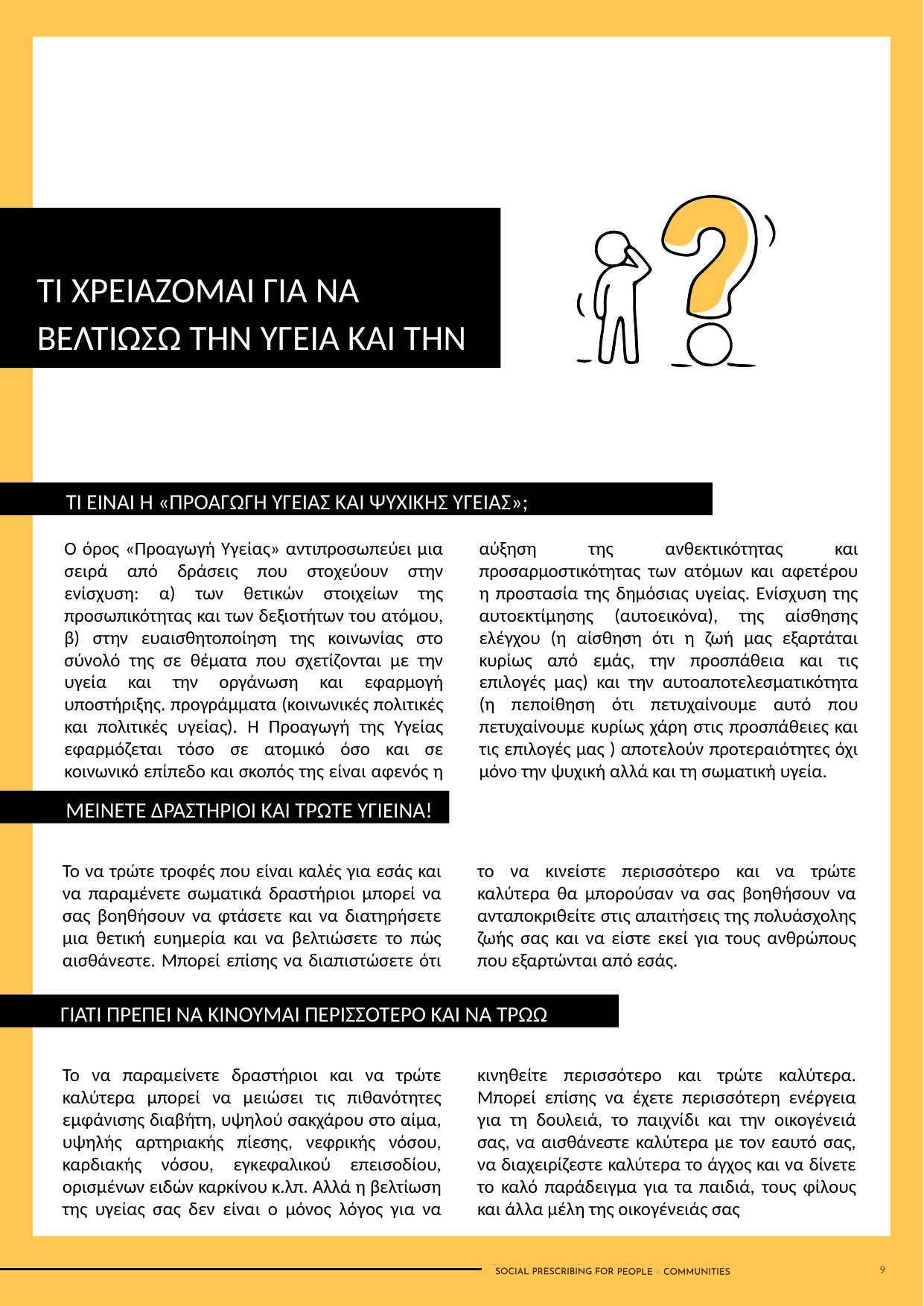

ΤΙ ΧΡΕΙΑΖΟΜΑΙ ΓΙΑ ΝΑ ΒΕΛΤΙΩΣΩ ΤΗΝ ΥΓΕΙΑ ΚΑΙ ΤΗΝ ΕΥΕΞΙΑ ΜΟΥ;

ΤΙ ΕΙΝΑΙ Η «ΠΡΟΑΓΩΓΗ ΥΓΕΙΑΣ ΚΑΙ ΨΥΧΙΚΗΣ ΥΓΕΙΑΣ»;

Ο όρος «Προαγωγή Υγείας» αντιπροσωπεύει μια σειρά από δράσεις που στοχεύουν στην ενίσχυση: α) των θετικών στοιχείων της προσωπικότητας και των δεξιοτήτων του ατόμου, β) στην ευαισθητοποίηση της κοινωνίας στο σύνολό της σε θέματα που σχετίζονται με την υγεία και την οργάνωση και εφαρμογή υποστήριξης. προγράμματα (κοινωνικές πολιτικές και πολιτικές υγείας). Η Προαγωγή της Υγείας εφαρμόζεται τόσο σε ατομικό όσο και σε κοινωνικό επίπεδο και σκοπός της είναι αφενός η αύξηση της ανθεκτικότητας και προσαρμοστικότητας των ατόμων και αφετέρου η προστασία της δημόσιας υγείας. Ενίσχυση της αυτοεκτίμησης (αυτοεικόνα), της αίσθησης ελέγχου (η αίσθηση ότι η ζωή μας εξαρτάται κυρίως από εμάς, την προσπάθεια και τις επιλογές μας) και την αυτοαποτελεσματικότητα (η πεποίθηση ότι πετυχαίνουμε αυτό που πετυχαίνουμε κυρίως χάρη στις προσπάθειες και τις επιλογές μας ) αποτελούν προτεραιότητες όχι μόνο την ψυχική αλλά και τη σωματική υγεία.
ΜΕΙΝΕΤΕ ΔΡΑΣΤΗΡΙΟΙ ΚΑΙ ΤΡΩΤΕ ΥΓΙΕΙΝΑ!

Το να τρώτε τροφές που είναι καλές για εσάς και να παραμένετε σωματικά δραστήριοι μπορεί να σας βοηθήσουν να φτάσετε και να διατηρήσετε μια θετική ευημερία και να βελτιώσετε το πώς αισθάνεστε. Μπορεί επίσης να διαπιστώσετε ότι το να κινείστε περισσότερο και να τρώτε καλύτερα θα μπορούσαν να σας βοηθήσουν να ανταποκριθείτε στις απαιτήσεις της πολυάσχολης ζωής σας και να είστε εκεί για τους ανθρώπους που εξαρτώνται από εσάς.
ΓΙΑΤΙ ΠΡΕΠΕΙ ΝΑ ΚΙΝΟΥΜΑΙ ΠΕΡΙΣΣΟΤΕΡΟ ΚΑΙ ΝΑ ΤΡΩΩ ΚΑΛΑ; ΚΑΛΥΤΕΡΑ;

Το να παραμείνετε δραστήριοι και να τρώτε καλύτερα μπορεί να μειώσει τις πιθανότητες εμφάνισης διαβήτη, υψηλού σακχάρου στο αίμα, υψηλής αρτηριακής πίεσης, νεφρικής νόσου, καρδιακής νόσου, εγκεφαλικού επεισοδίου, ορισμένων ειδών καρκίνου κ.λπ. Αλλά η βελτίωση της υγείας σας δεν είναι ο μόνος λόγος για να κινηθείτε περισσότερο και τρώτε καλύτερα. Μπορεί επίσης να έχετε περισσότερη ενέργεια για τη δουλειά, το παιχνίδι και την οικογένειά σας, να αισθάνεστε καλύτερα με τον εαυτό σας, να διαχειρίζεστε καλύτερα το άγχος και να δίνετε το καλό παράδειγμα για τα παιδιά, τους φίλους και άλλα μέλη της οικογένειάς σας
9